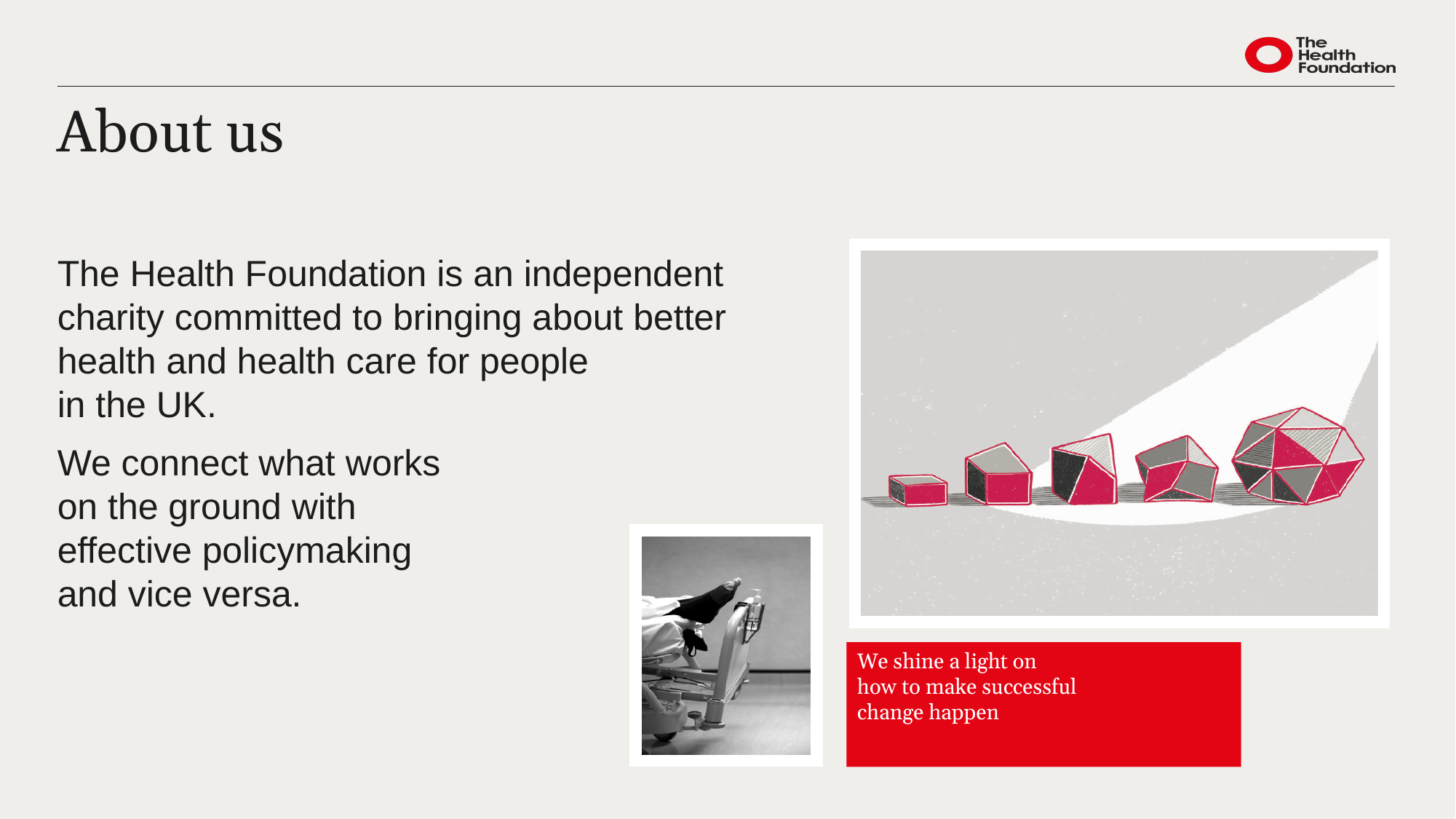

The Health Foundation is an independent charity committed to bringing about better health and health care for people
in the UK.
We connect what works
on the ground with
effective policymaking
and vice versa.